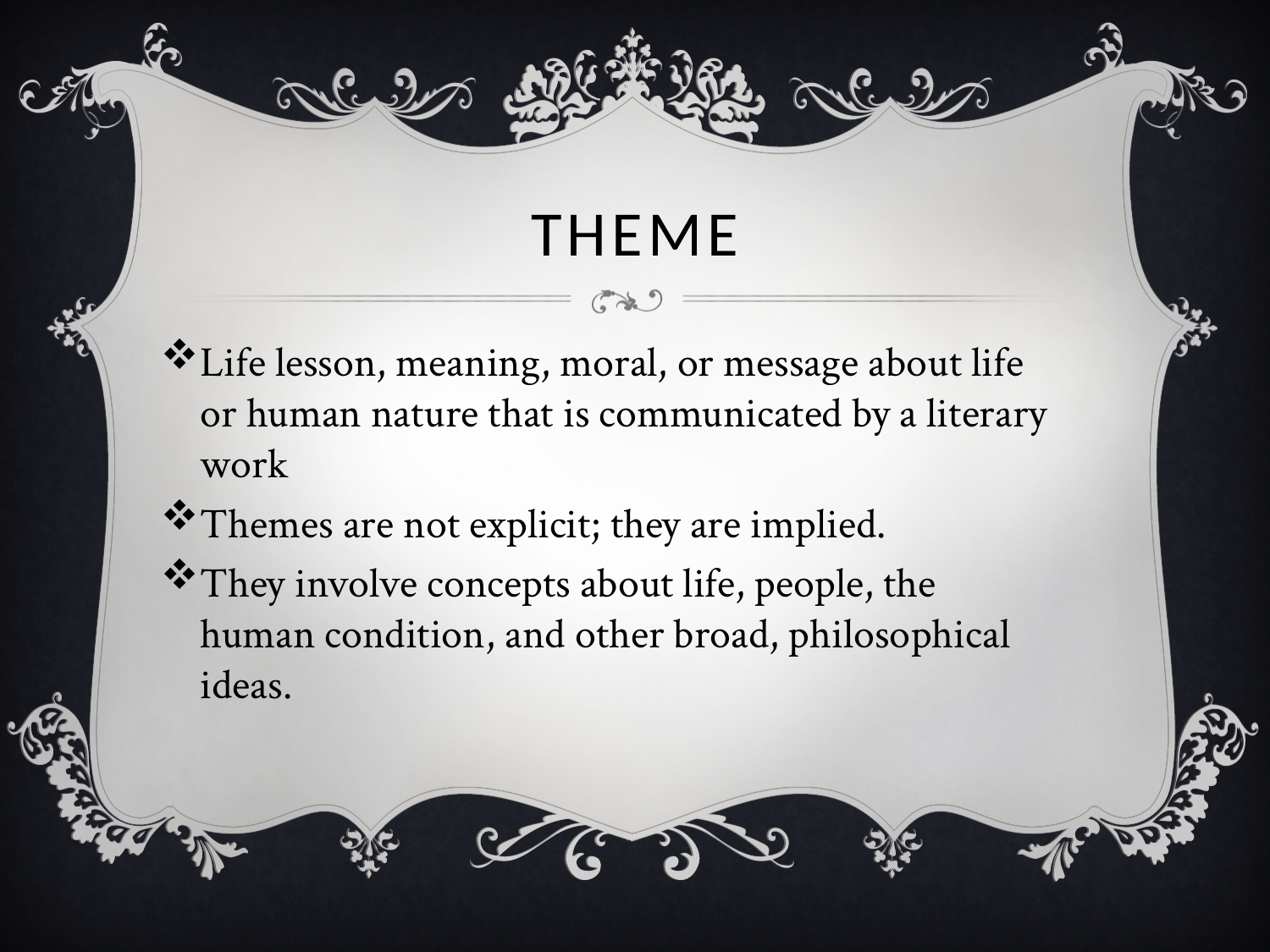

# Theme
Life lesson, meaning, moral, or message about life or human nature that is communicated by a literary work
Themes are not explicit; they are implied.
They involve concepts about life, people, the human condition, and other broad, philosophical ideas.